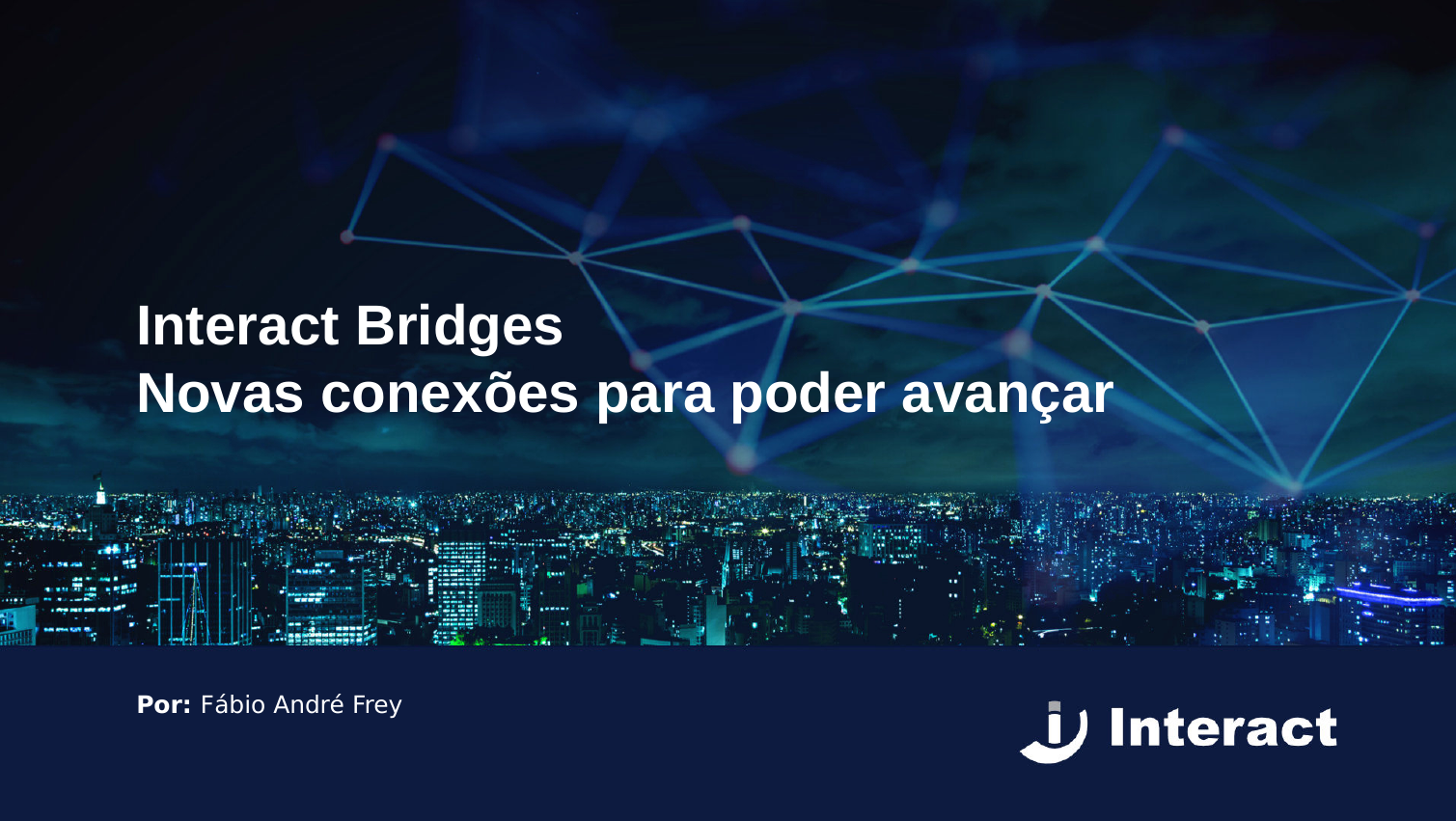

Interact Bridges
Novas conexões para poder avançar

Por: Fábio André Frey